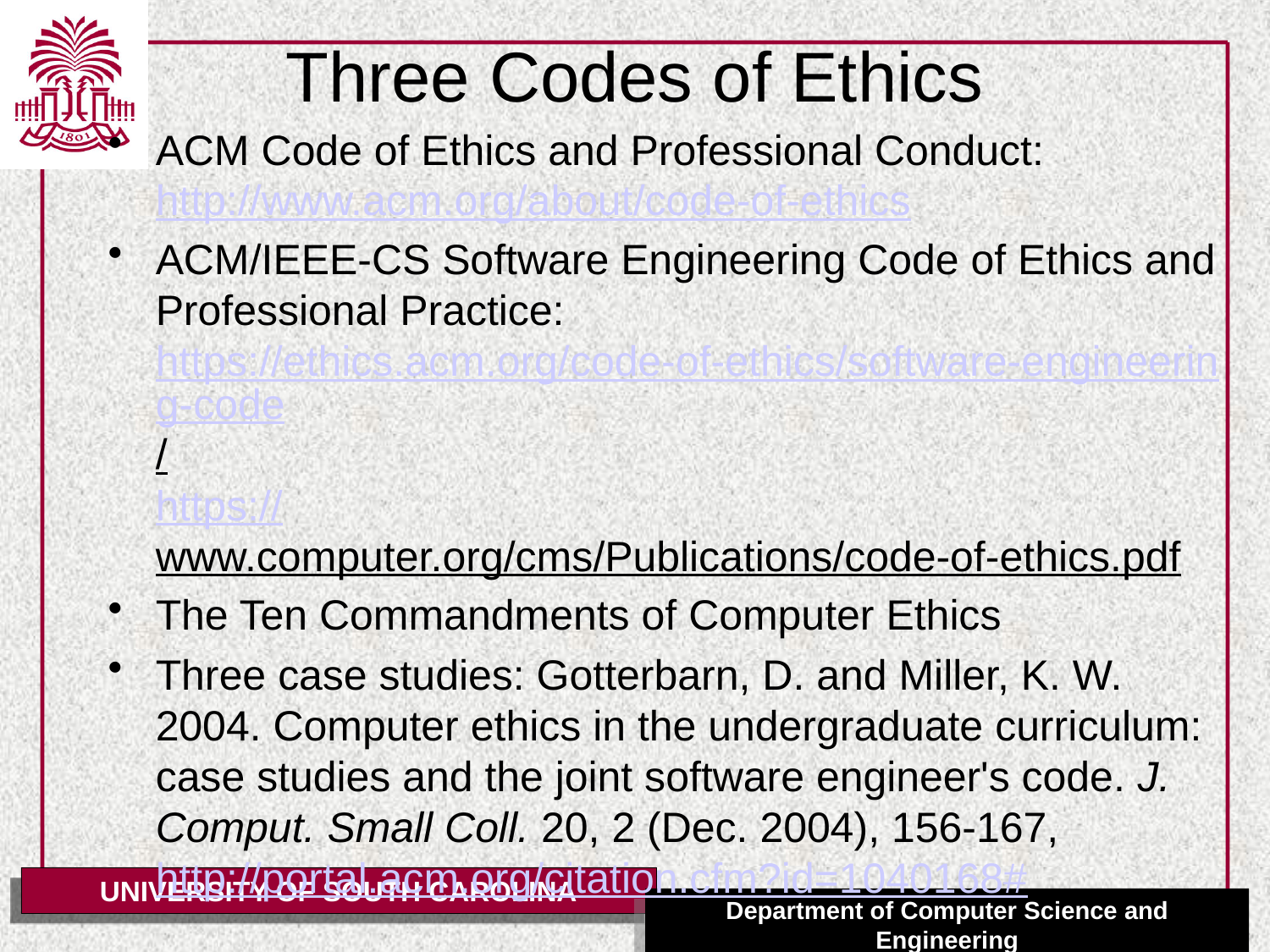

# Three Codes of Ethics
ACM Code of Ethics and Professional Conduct: http://www.acm.org/about/code-of-ethics
ACM/IEEE-CS Software Engineering Code of Ethics and Professional Practice:
https://ethics.acm.org/code-of-ethics/software-engineering-code/
https://www.computer.org/cms/Publications/code-of-ethics.pdf
The Ten Commandments of Computer Ethics
Three case studies: Gotterbarn, D. and Miller, K. W. 2004. Computer ethics in the undergraduate curriculum: case studies and the joint software engineer's code. J. Comput. Small Coll. 20, 2 (Dec. 2004), 156-167, http://portal.acm.org/citation.cfm?id=1040168#